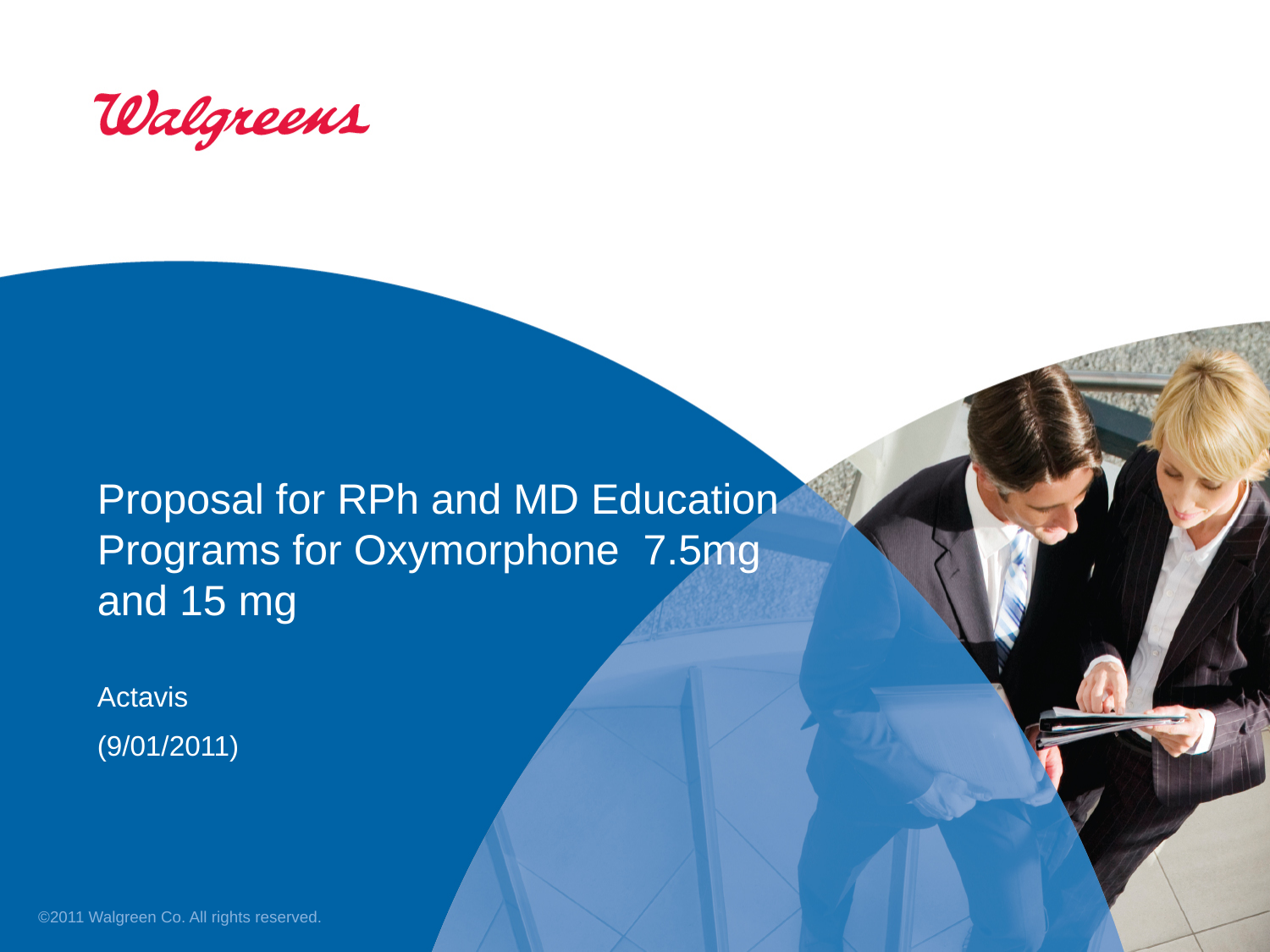

# Proposal for RPh and MD Education Programs for Oxymorphone  7.5mg and 15 mg

Actavis
(9/01/2011)